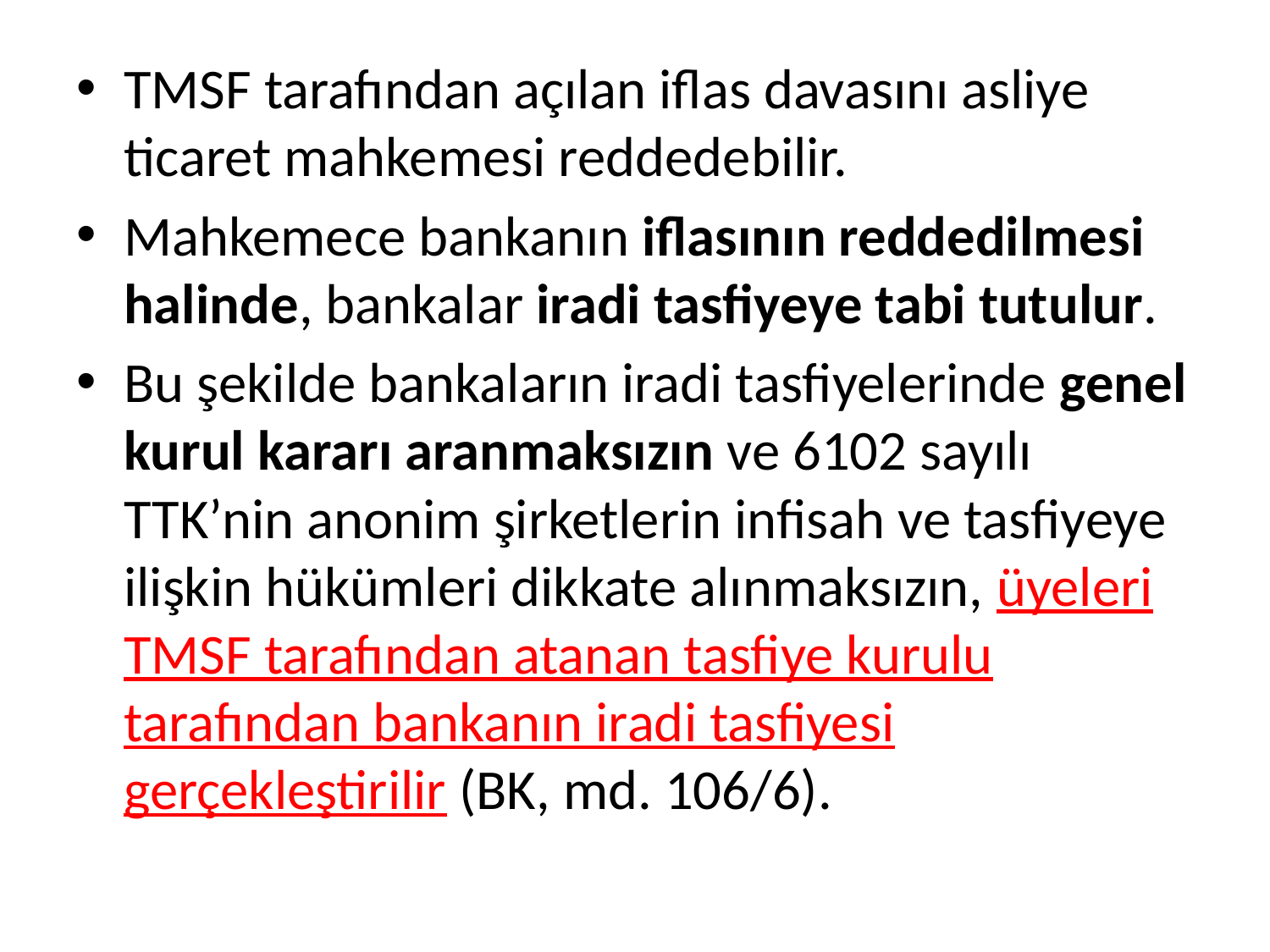

TMSF tarafından açılan iflas davasını asliye ticaret mahkemesi reddedebilir.
Mahkemece bankanın iflasının reddedilmesi halinde, bankalar iradi tasfiyeye tabi tutulur.
Bu şekilde bankaların iradi tasfiyelerinde genel kurul kararı aranmaksızın ve 6102 sayılı TTK’nin anonim şirketlerin infisah ve tasfiyeye ilişkin hükümleri dikkate alınmaksızın, üyeleri TMSF tarafından atanan tasfiye kurulu tarafından bankanın iradi tasfiyesi gerçekleştirilir (BK, md. 106/6).